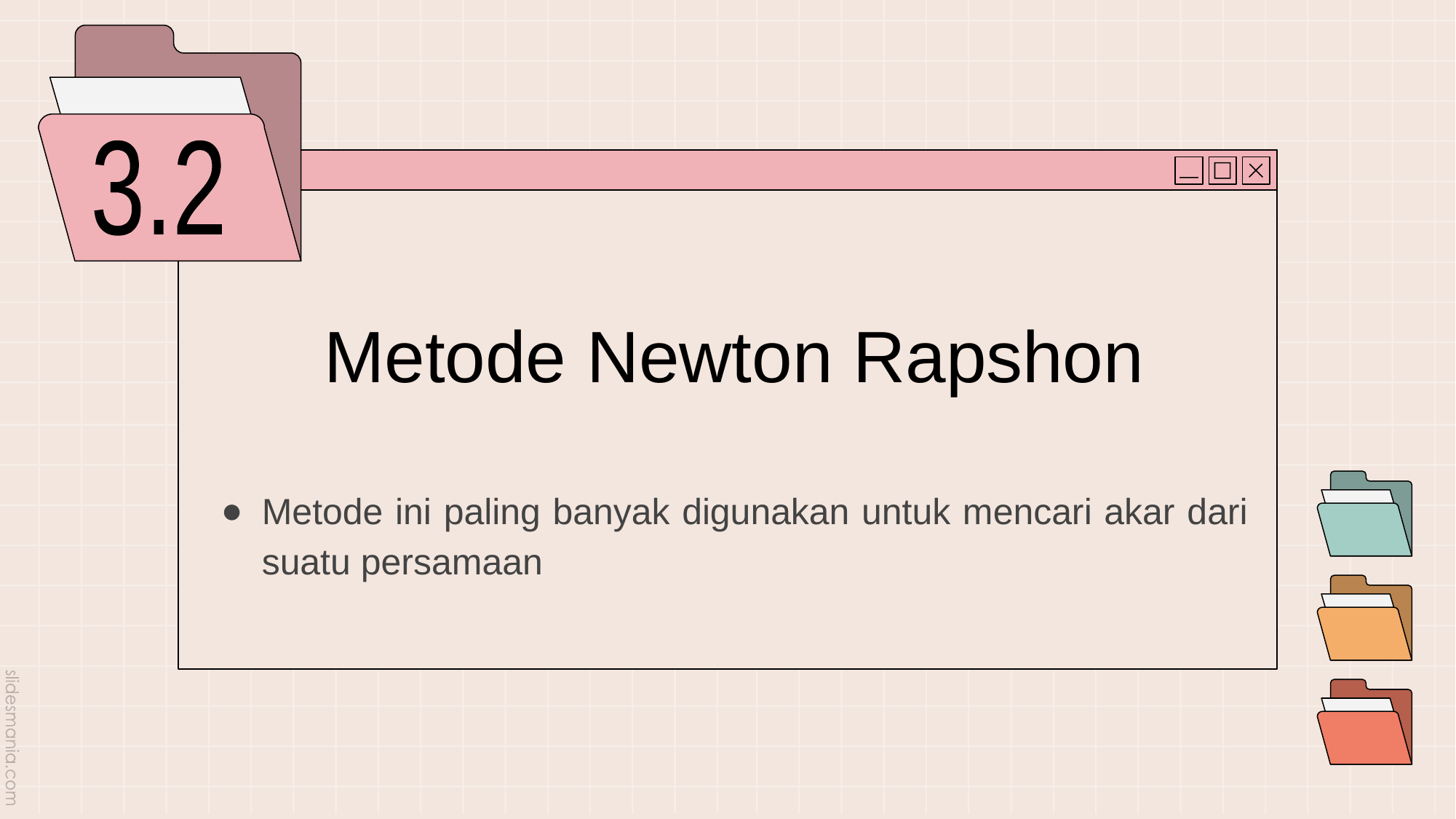

3.2

# Metode Newton Rapshon
Metode ini paling banyak digunakan untuk mencari akar dari suatu persamaan